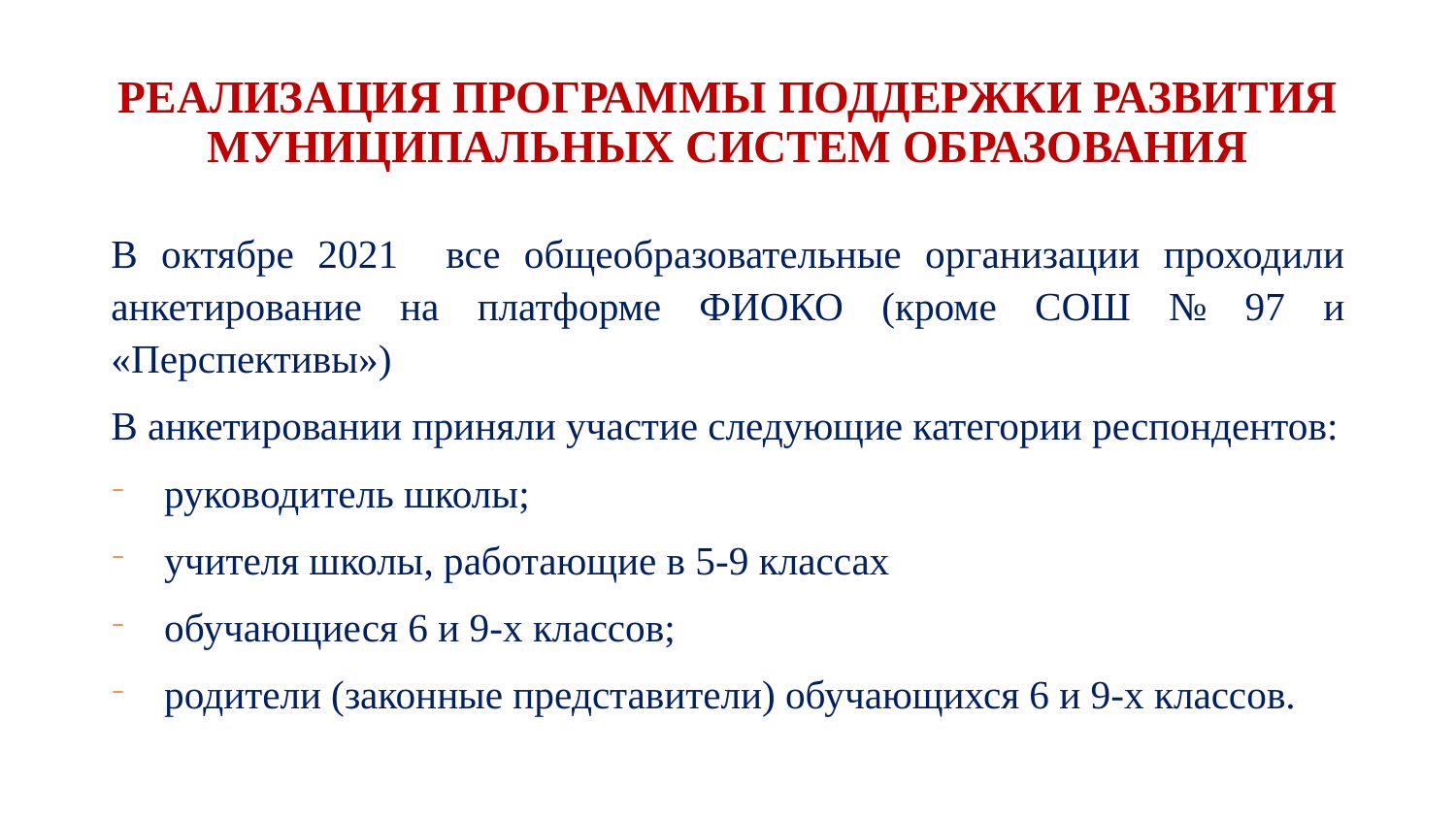

# Реализация программы поддержки развития муниципальных систем образования
В октябре 2021  все общеобразовательные организации проходили анкетирование на платформе ФИОКО (кроме СОШ № 97 и «Перспективы»)
В анкетировании приняли участие следующие категории респондентов:
руководитель школы;
учителя школы, работающие в 5-9 классах
обучающиеся 6 и 9-х классов;
родители (законные представители) обучающихся 6 и 9-х классов.